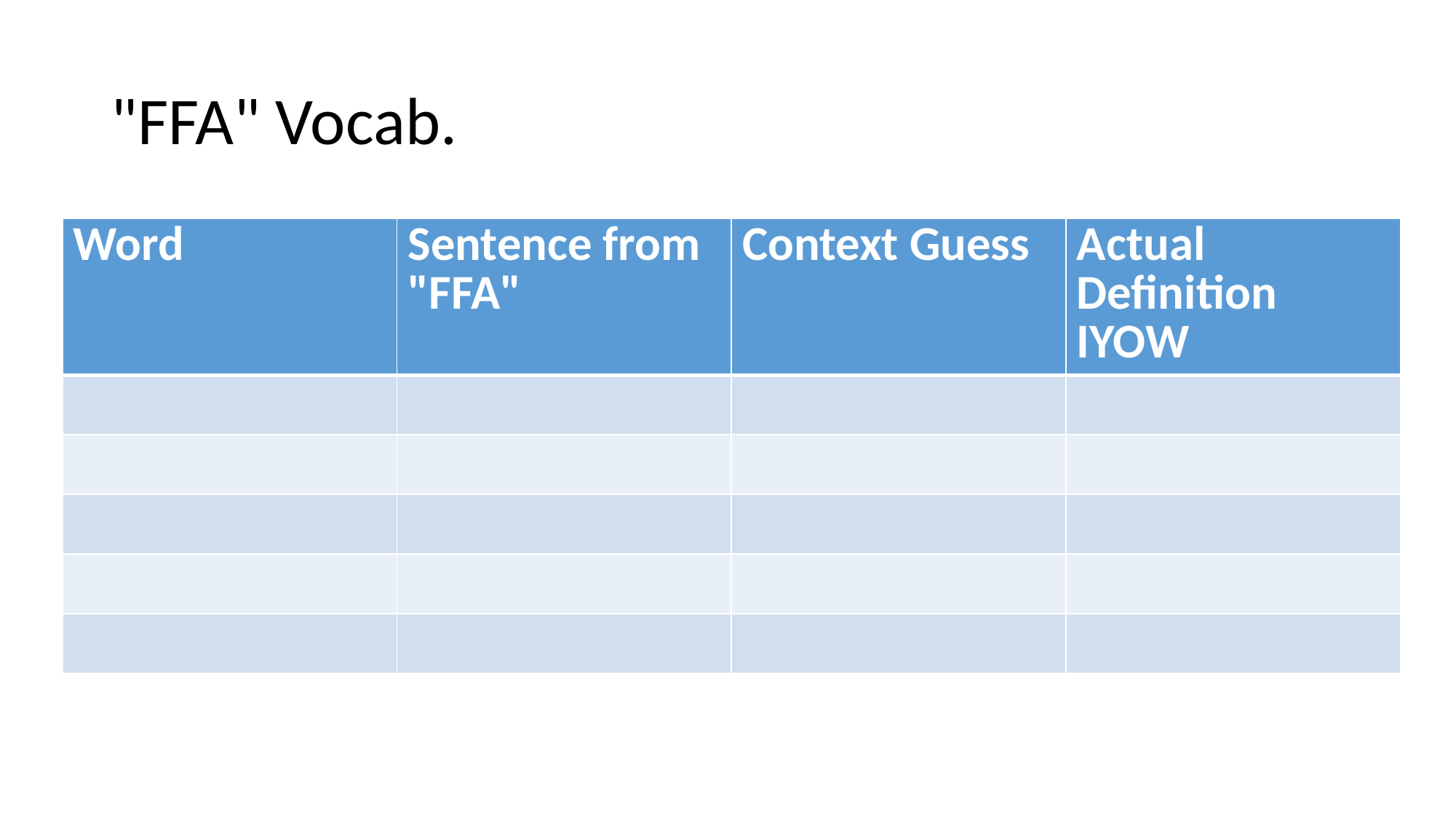

# "FFA" Vocab.
| Word | Sentence from "FFA" | Context Guess | Actual Definition IYOW |
| --- | --- | --- | --- |
|  |  |  |  |
|  |  |  |  |
|  |  |  |  |
|  |  |  |  |
|  |  |  |  |